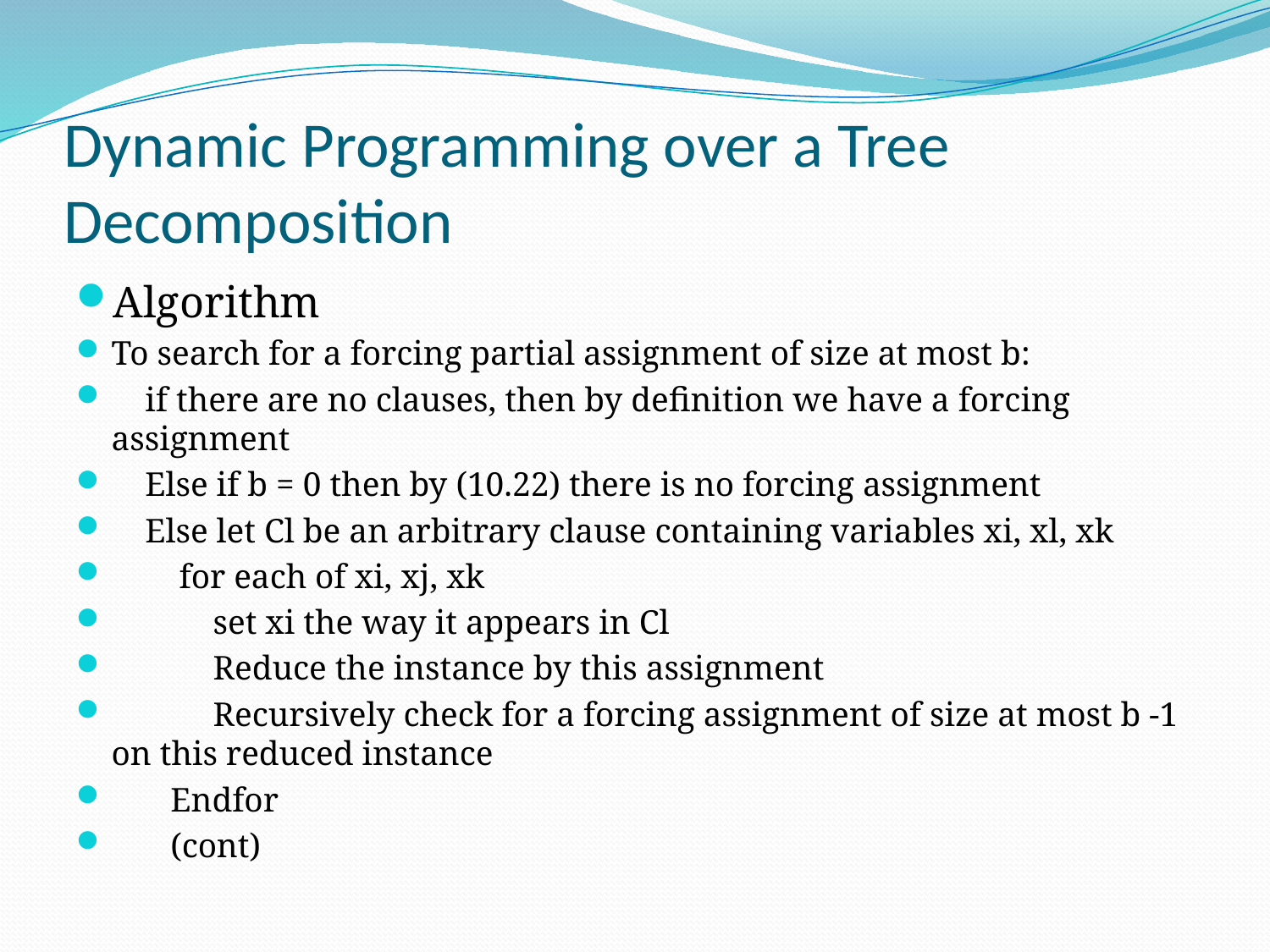

# Dynamic Programming over a Tree Decomposition
Algorithm
To search for a forcing partial assignment of size at most b:
    if there are no clauses, then by definition we have a forcing assignment
    Else if b = 0 then by (10.22) there is no forcing assignment
    Else let Cl be an arbitrary clause containing variables xi, xl, xk
        for each of xi, xj, xk
            set xi the way it appears in Cl
            Reduce the instance by this assignment
            Recursively check for a forcing assignment of size at most b -1 on this reduced instance
       Endfor
       (cont)